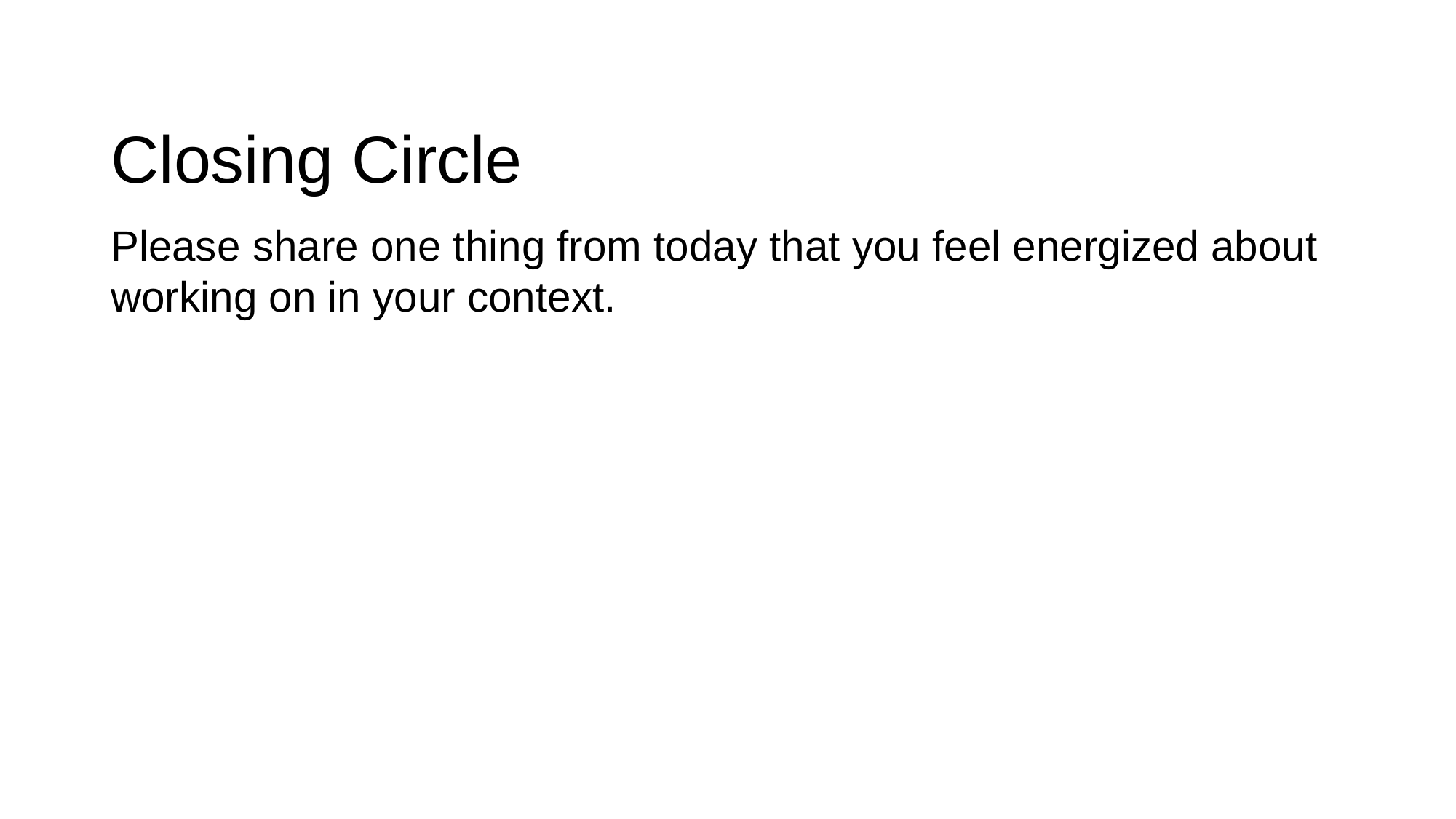

# Closing Circle
Please share one thing from today that you feel energized about working on in your context.